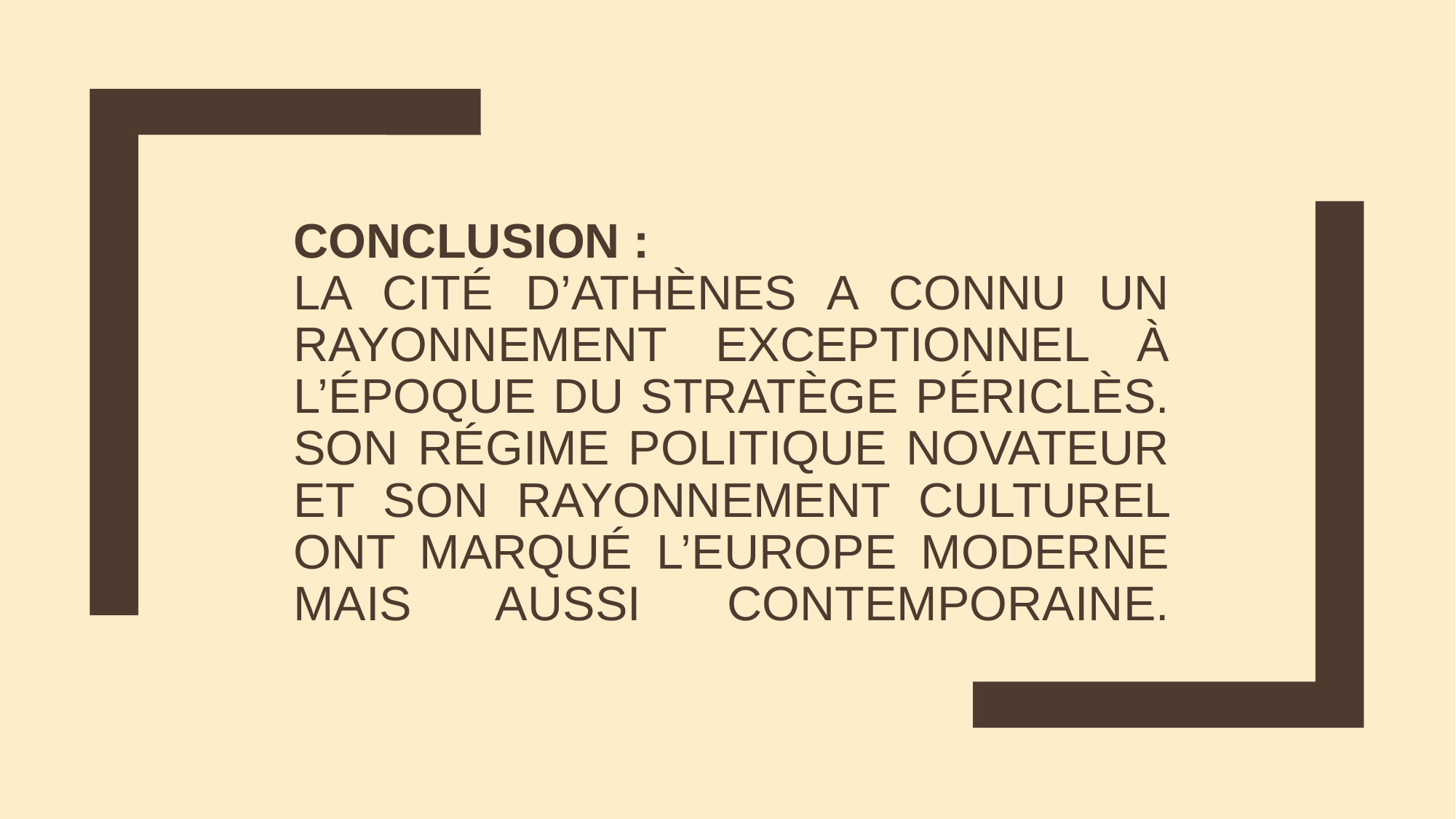

# Conclusion : La cité d’Athènes a connu un rayonnement exceptionnel à l’époque du stratège Périclès. Son régime politique novateur et son rayonnement culturel ont marqué l’Europe moderne mais aussi contemporaine.